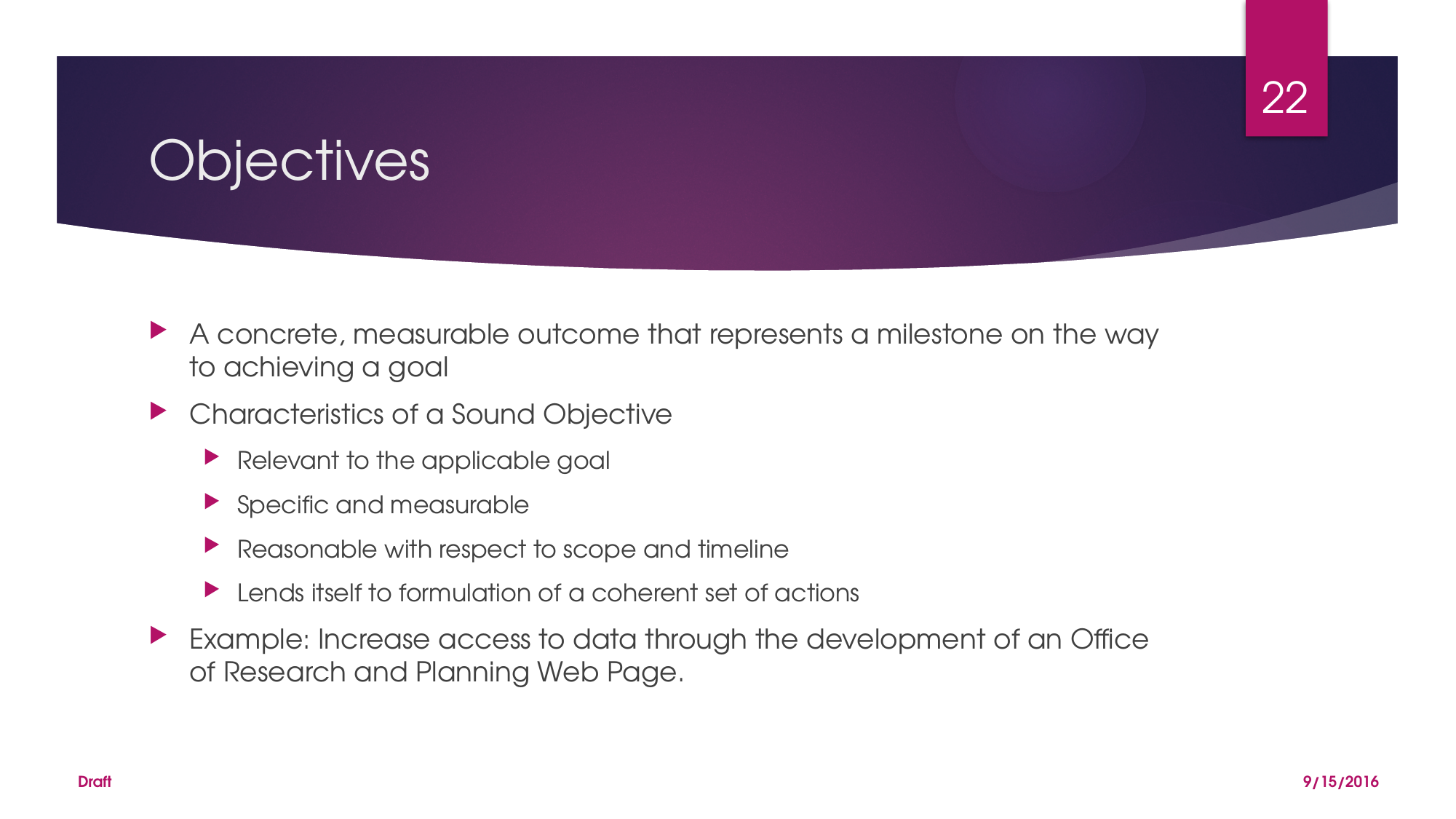

22
# Objectives
A concrete, measurable outcome that represents a milestone on the way to achieving a goal
Characteristics of a Sound Objective
Relevant to the applicable goal
Specific and measurable
Reasonable with respect to scope and timeline
Lends itself to formulation of a coherent set of actions
Example: Increase access to data through the development of an Office of Research and Planning Web Page.
Draft
9/15/2016